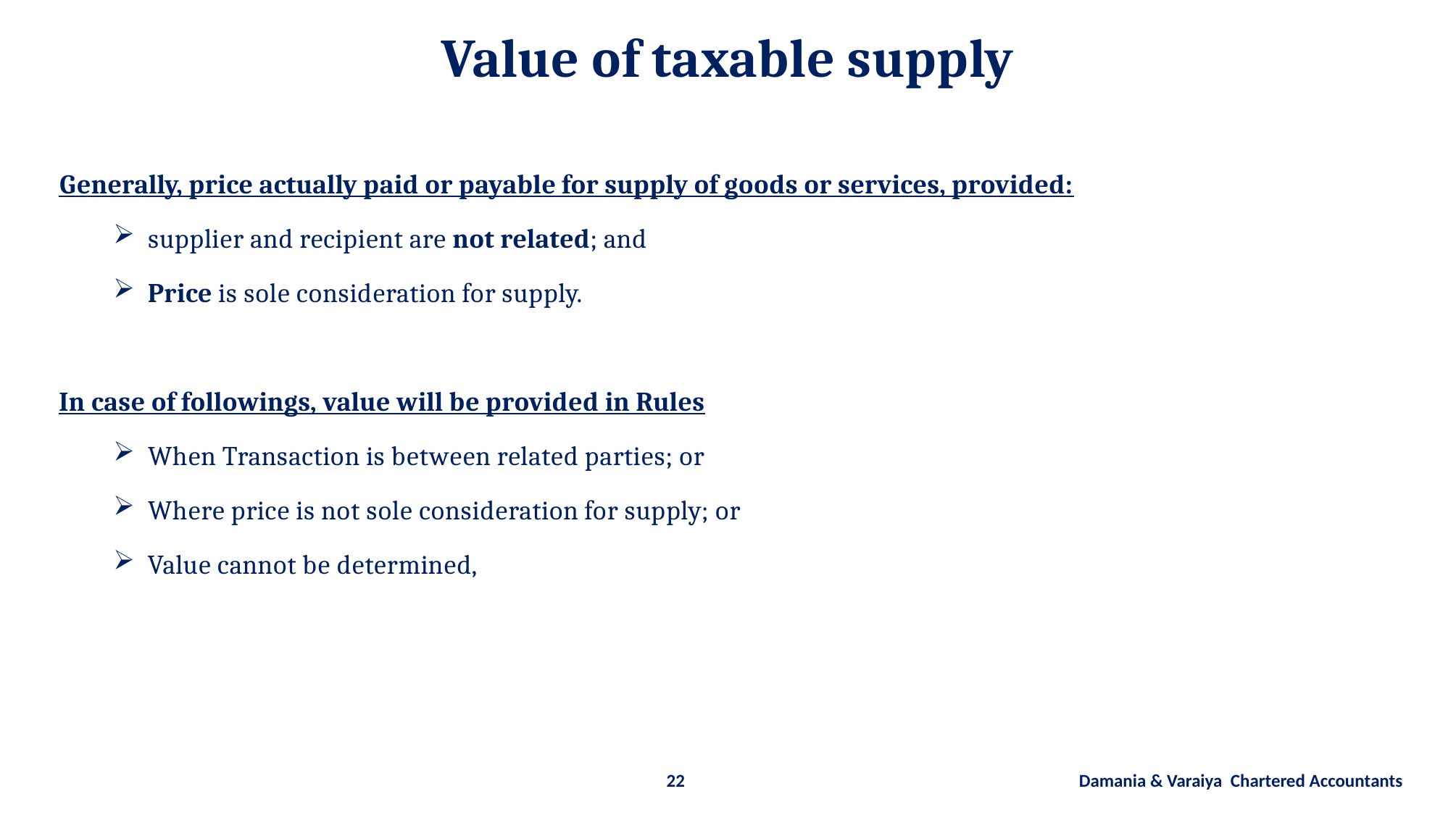

# Value of taxable supply
Generally, price actually paid or payable for supply of goods or services, provided:
supplier and recipient are not related; and
Price is sole consideration for supply.

In case of followings, value will be provided in Rules
When Transaction is between related parties; or
Where price is not sole consideration for supply; or
Value cannot be determined,
22                                                                                               Damania & Varaiya  Chartered Accountants